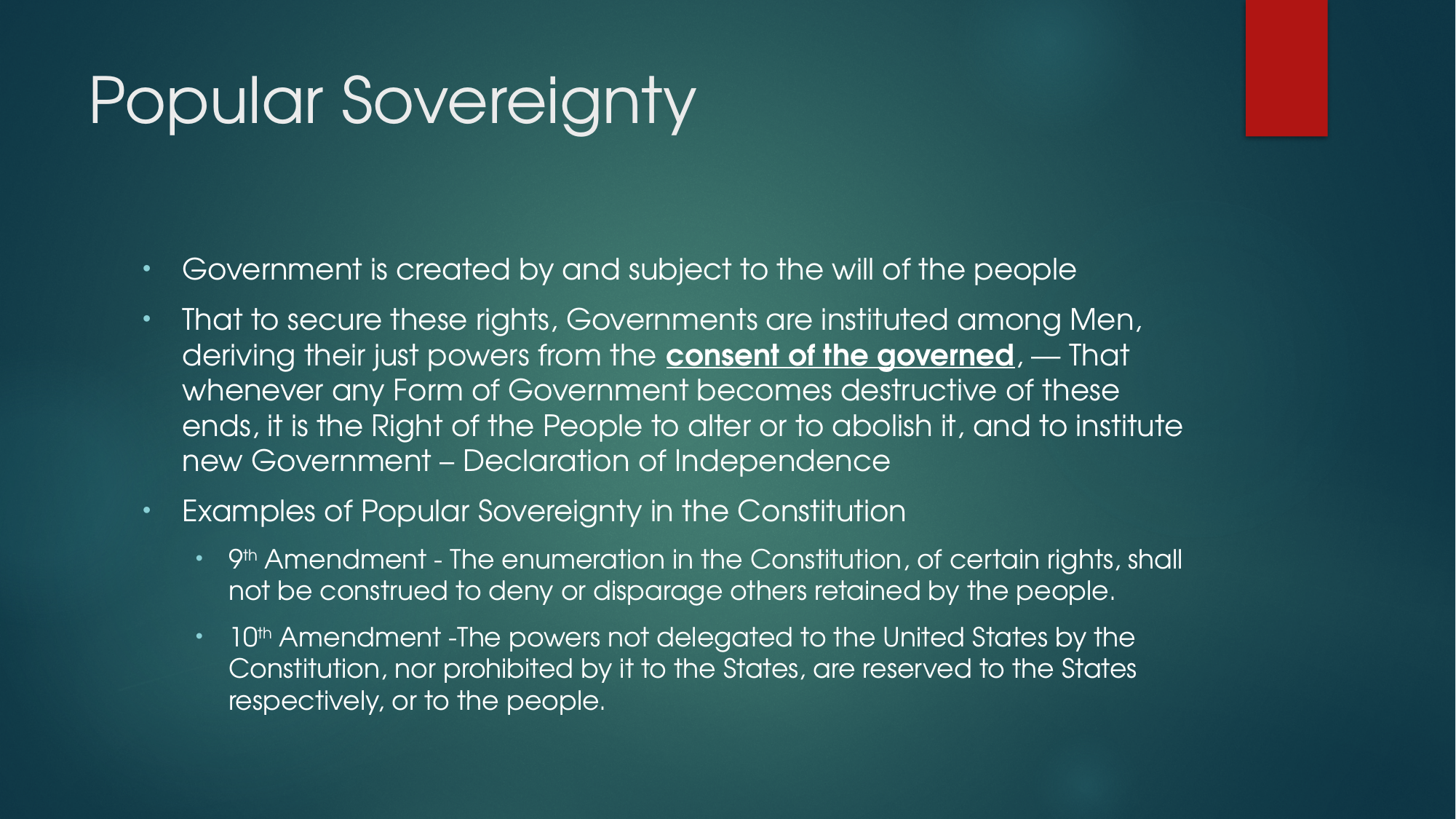

# Popular Sovereignty
Government is created by and subject to the will of the people
That to secure these rights, Governments are instituted among Men, deriving their just powers from the consent of the governed, — That whenever any Form of Government becomes destructive of these ends, it is the Right of the People to alter or to abolish it, and to institute new Government – Declaration of Independence
Examples of Popular Sovereignty in the Constitution
9th Amendment - The enumeration in the Constitution, of certain rights, shall not be construed to deny or disparage others retained by the people.
10th Amendment -The powers not delegated to the United States by the Constitution, nor prohibited by it to the States, are reserved to the States respectively, or to the people.